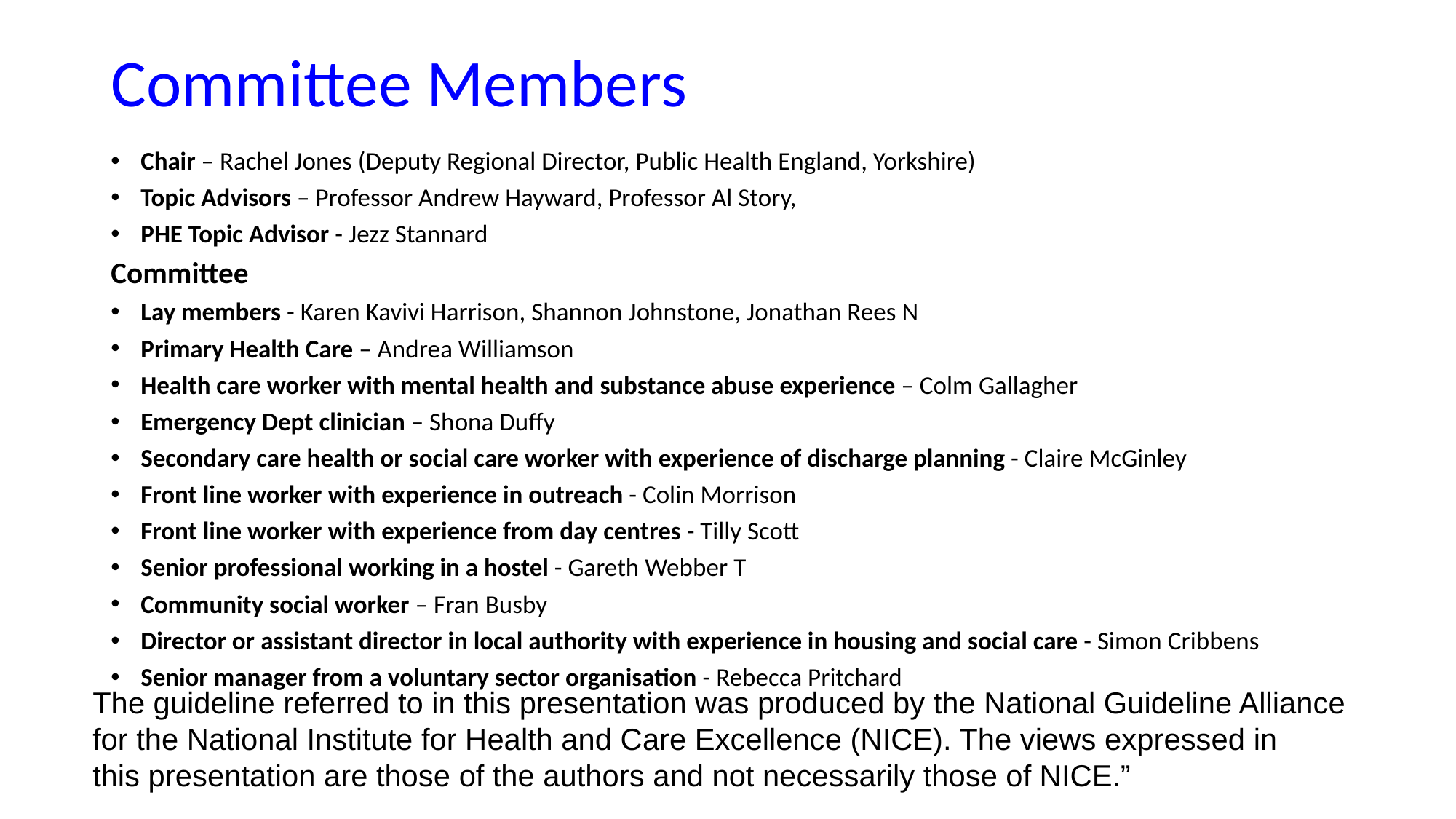

# Committee Members
Chair – Rachel Jones (Deputy Regional Director, Public Health England, Yorkshire)
Topic Advisors – Professor Andrew Hayward, Professor Al Story,
PHE Topic Advisor - Jezz Stannard
Committee
Lay members - Karen Kavivi Harrison, Shannon Johnstone, Jonathan Rees N
Primary Health Care – Andrea Williamson
Health care worker with mental health and substance abuse experience – Colm Gallagher
Emergency Dept clinician – Shona Duffy
Secondary care health or social care worker with experience of discharge planning - Claire McGinley
Front line worker with experience in outreach - Colin Morrison
Front line worker with experience from day centres - Tilly Scott
Senior professional working in a hostel - Gareth Webber T
Community social worker – Fran Busby
Director or assistant director in local authority with experience in housing and social care - Simon Cribbens
Senior manager from a voluntary sector organisation - Rebecca Pritchard

The guideline referred to in this presentation was produced by the National Guideline Alliance for the National Institute for Health and Care Excellence (NICE). The views expressed in this presentation are those of the authors and not necessarily those of NICE.”